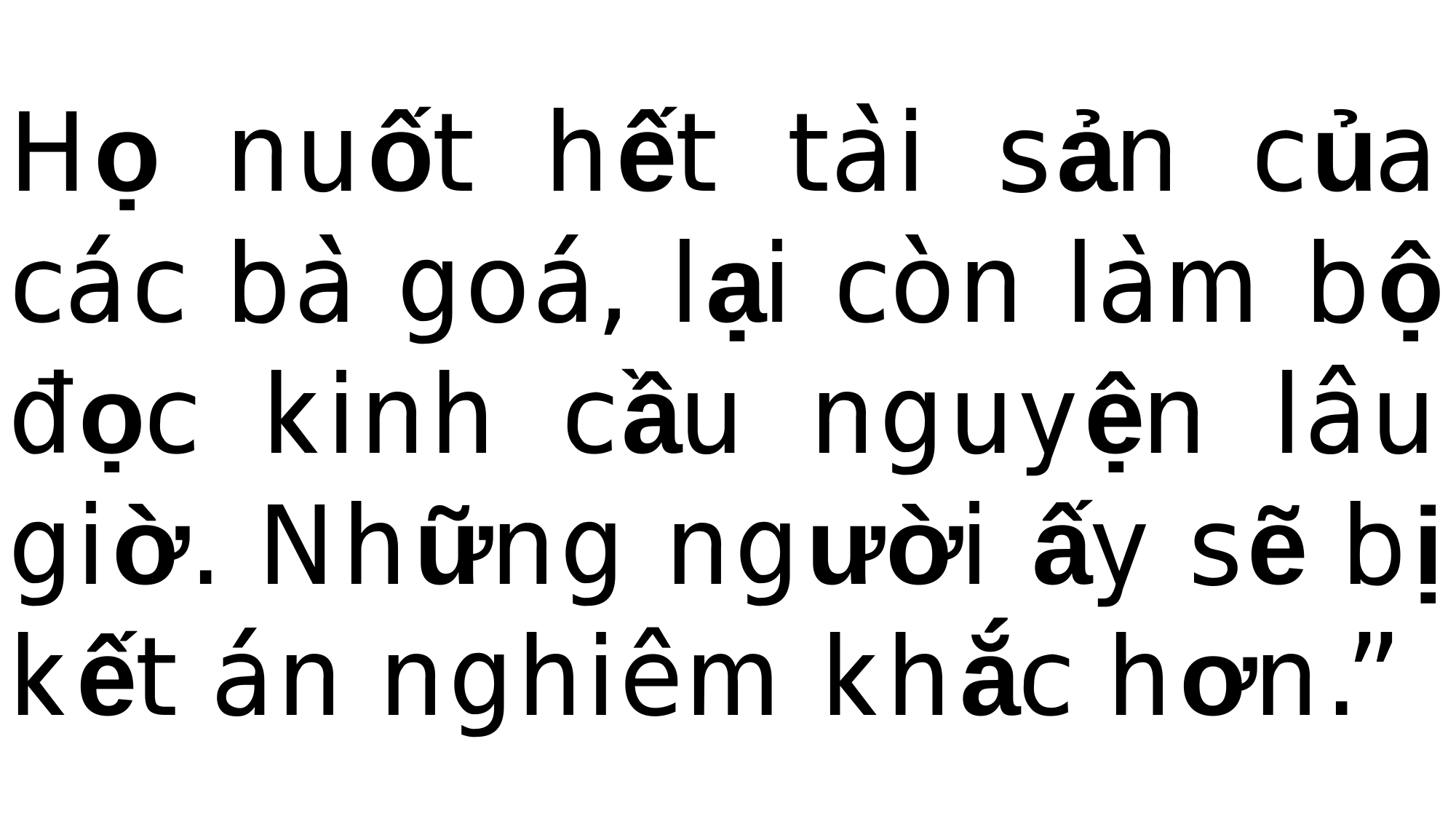

# Họ nuốt hết tài sản của các bà goá, lại còn làm bộ đọc kinh cầu nguyện lâu giờ. Những người ấy sẽ bị kết án nghiêm khắc hơn.”